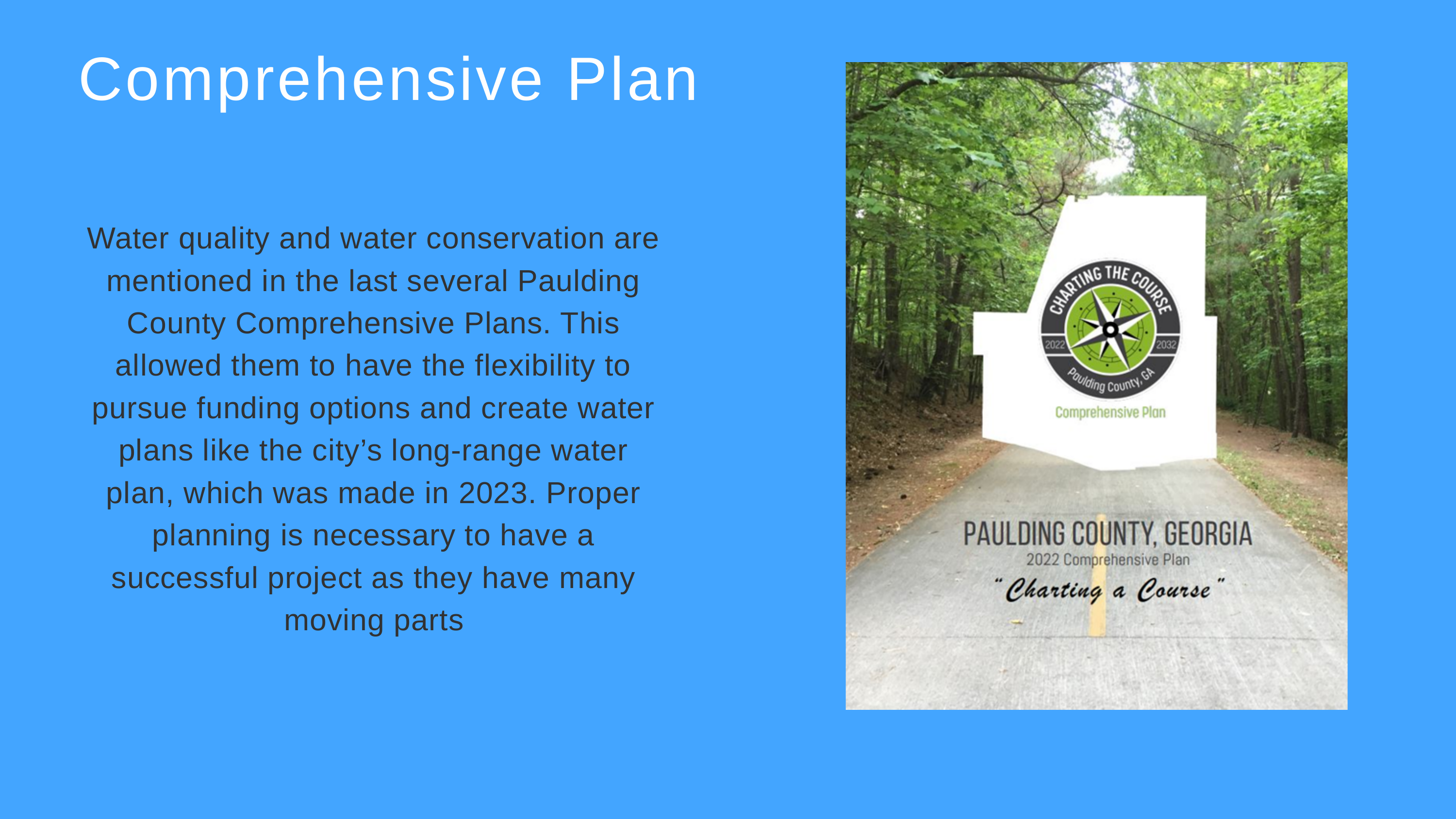

Comprehensive Plan

Water quality and water conservation are mentioned in the last several Paulding County Comprehensive Plans. This allowed them to have the flexibility to pursue funding options and create water plans like the city’s long-range water plan, which was made in 2023. Proper planning is necessary to have a successful project as they have many moving parts